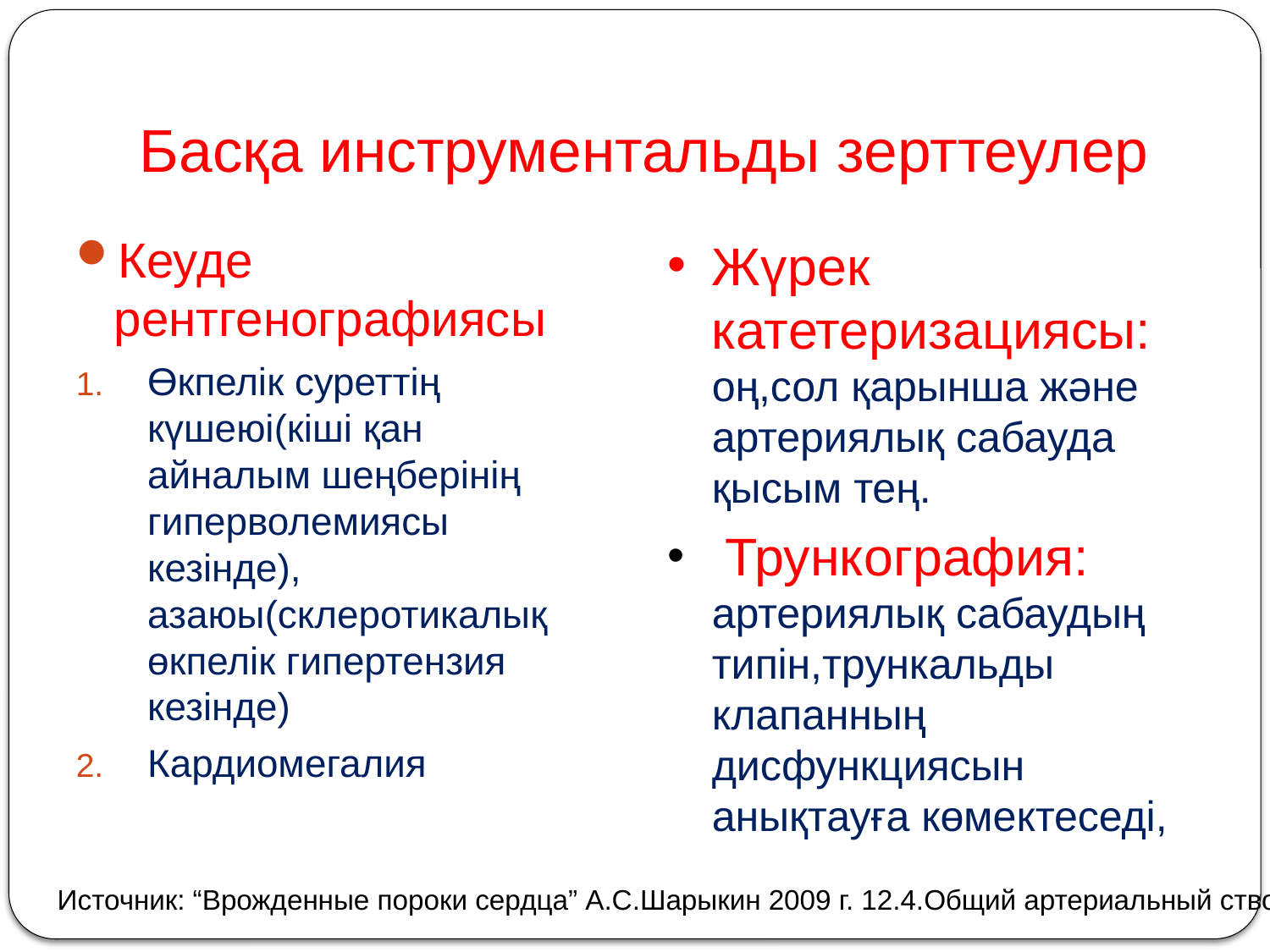

# Басқа инструментальды зерттеулер
Кеуде рентгенографиясы
Өкпелік суреттің күшеюі(кіші қан айналым шеңберінің гиперволемиясы кезінде), азаюы(склеротикалық өкпелік гипертензия кезінде)
Кардиомегалия
Жүрек катетеризациясы: оң,сол қарынша және артериялық сабауда қысым тең.
 Трункография: артериялық сабаудың типін,трункальды  клапанның дисфункциясын анықтауға көмектеседі,

Источник: “Врожденные пороки сердца” А.С.Шарыкин 2009 г. 12.4.Общий артериальный ствол